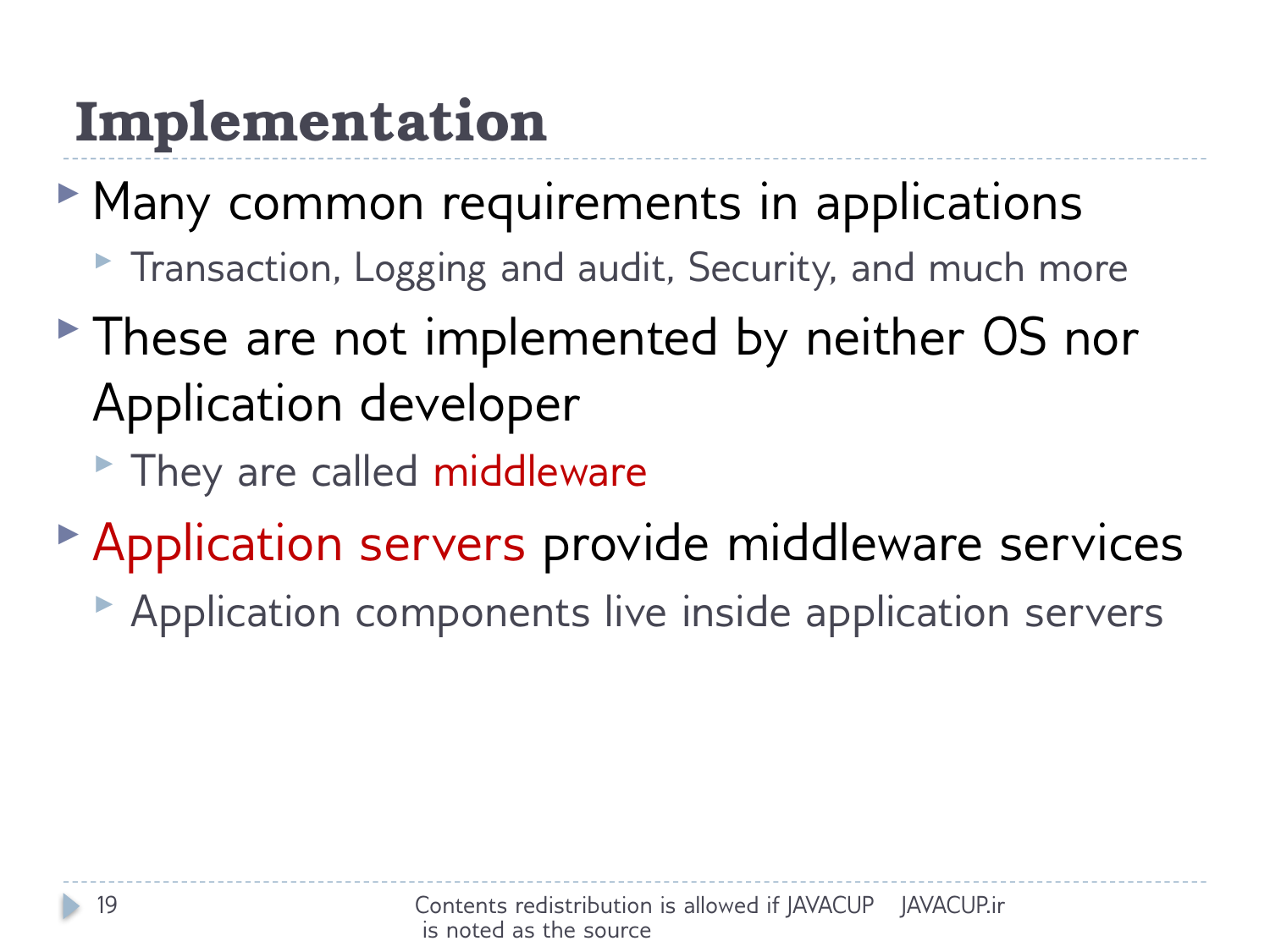

# Implementation
Many common requirements in applications
Transaction, Logging and audit, Security, and much more
These are not implemented by neither OS nor Application developer
They are called middleware
Application servers provide middleware services
Application components live inside application servers
19
Contents redistribution is allowed if JAVACUP is noted as the source
JAVACUP.ir